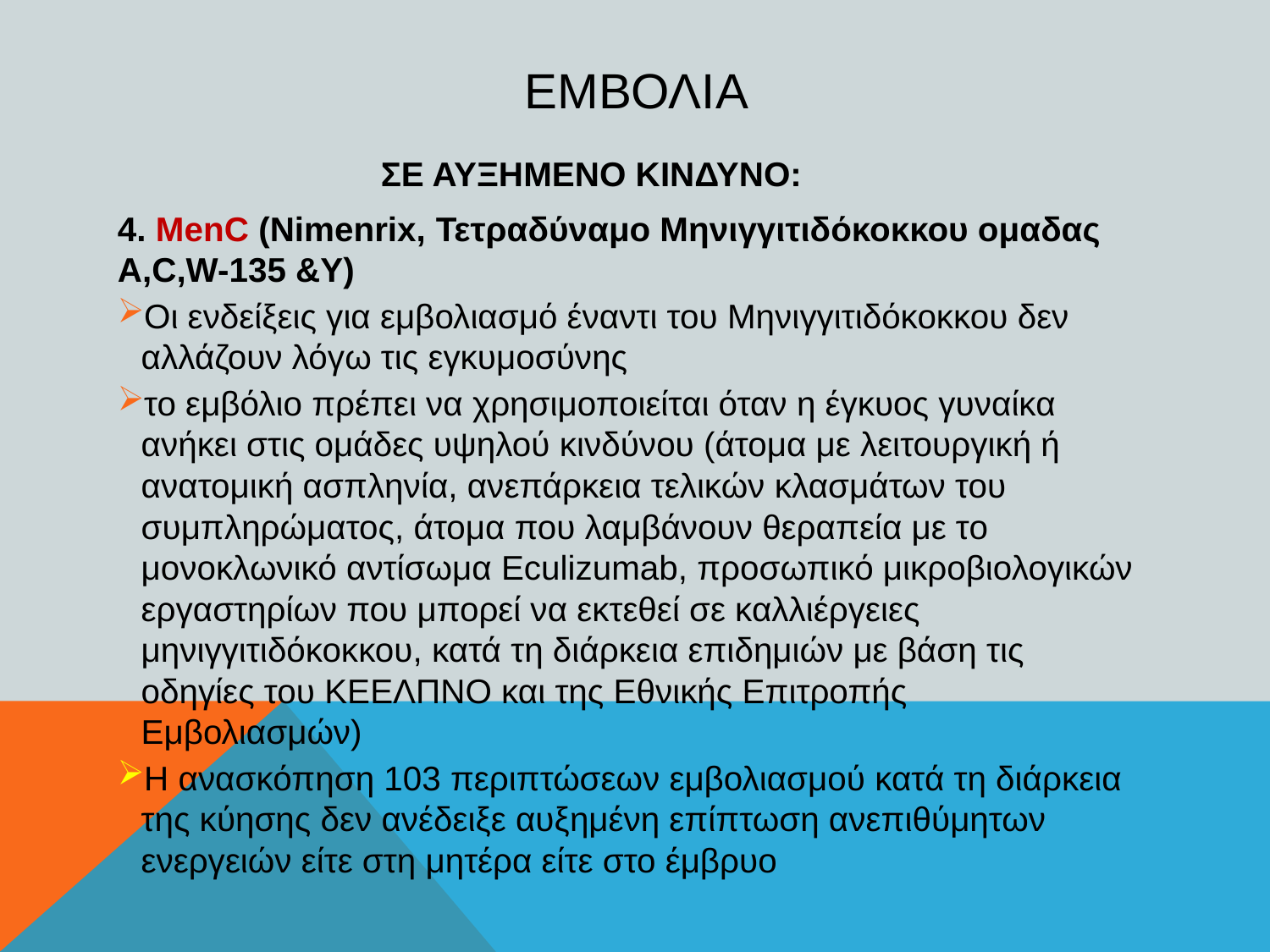

# εμβολια
ΣΕ ΑΥΞΗΜΕΝΟ ΚΙΝΔΥΝΟ:
4. MenC (Nimenrix, Τετραδύναμο Μηνιγγιτιδόκοκκου ομαδας Α,C,W-135 &Y)
Οι ενδείξεις για εμβολιασμό έναντι του Μηνιγγιτιδόκοκκου δεν αλλάζουν λόγω τις εγκυμοσύνης
το εμβόλιο πρέπει να χρησιμοποιείται όταν η έγκυος γυναίκα ανήκει στις ομάδες υψηλού κινδύνου (άτομα με λειτουργική ή ανατομική ασπληνία, ανεπάρκεια τελικών κλασμάτων του συμπληρώματος, άτομα που λαμβάνουν θεραπεία με το μονοκλωνικό αντίσωμα Eculizumab, προσωπικό μικροβιολογικών εργαστηρίων που μπορεί να εκτεθεί σε καλλιέργειες μηνιγγιτιδόκοκκου, κατά τη διάρκεια επιδημιών με βάση τις οδηγίες του ΚΕΕΛΠΝΟ και της Εθνικής Επιτροπής Εμβολιασμών)
Η ανασκόπηση 103 περιπτώσεων εμβολιασμού κατά τη διάρκεια της κύησης δεν ανέδειξε αυξημένη επίπτωση ανεπιθύμητων ενεργειών είτε στη μητέρα είτε στο έμβρυο